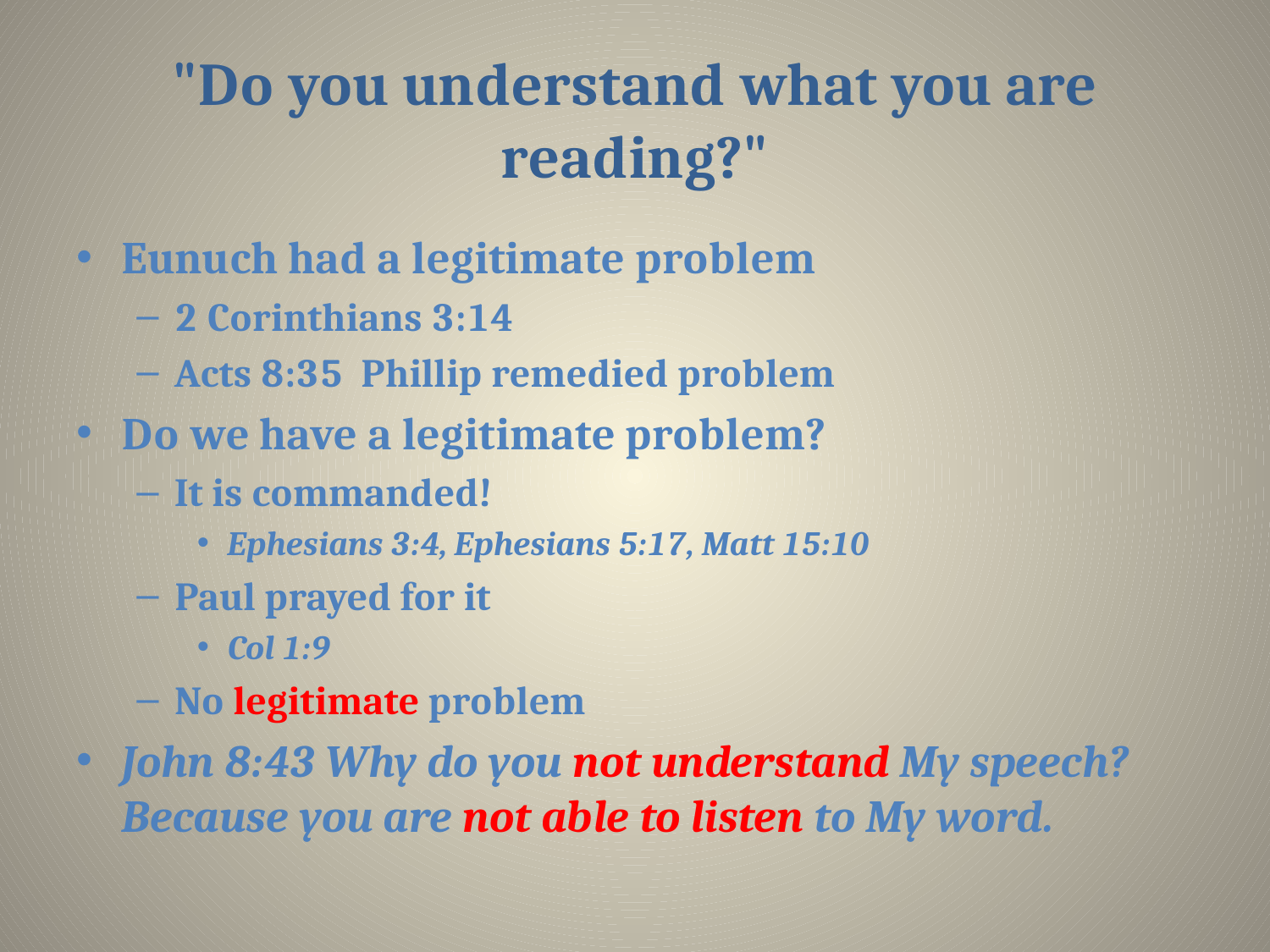

# "Do you understand what you are reading?"
Eunuch had a legitimate problem
2 Corinthians 3:14
Acts 8:35  Phillip remedied problem
Do we have a legitimate problem?
It is commanded!
Ephesians 3:4, Ephesians 5:17, Matt 15:10
Paul prayed for it
Col 1:9
No legitimate problem
John 8:43 Why do you not understand My speech? Because you are not able to listen to My word.